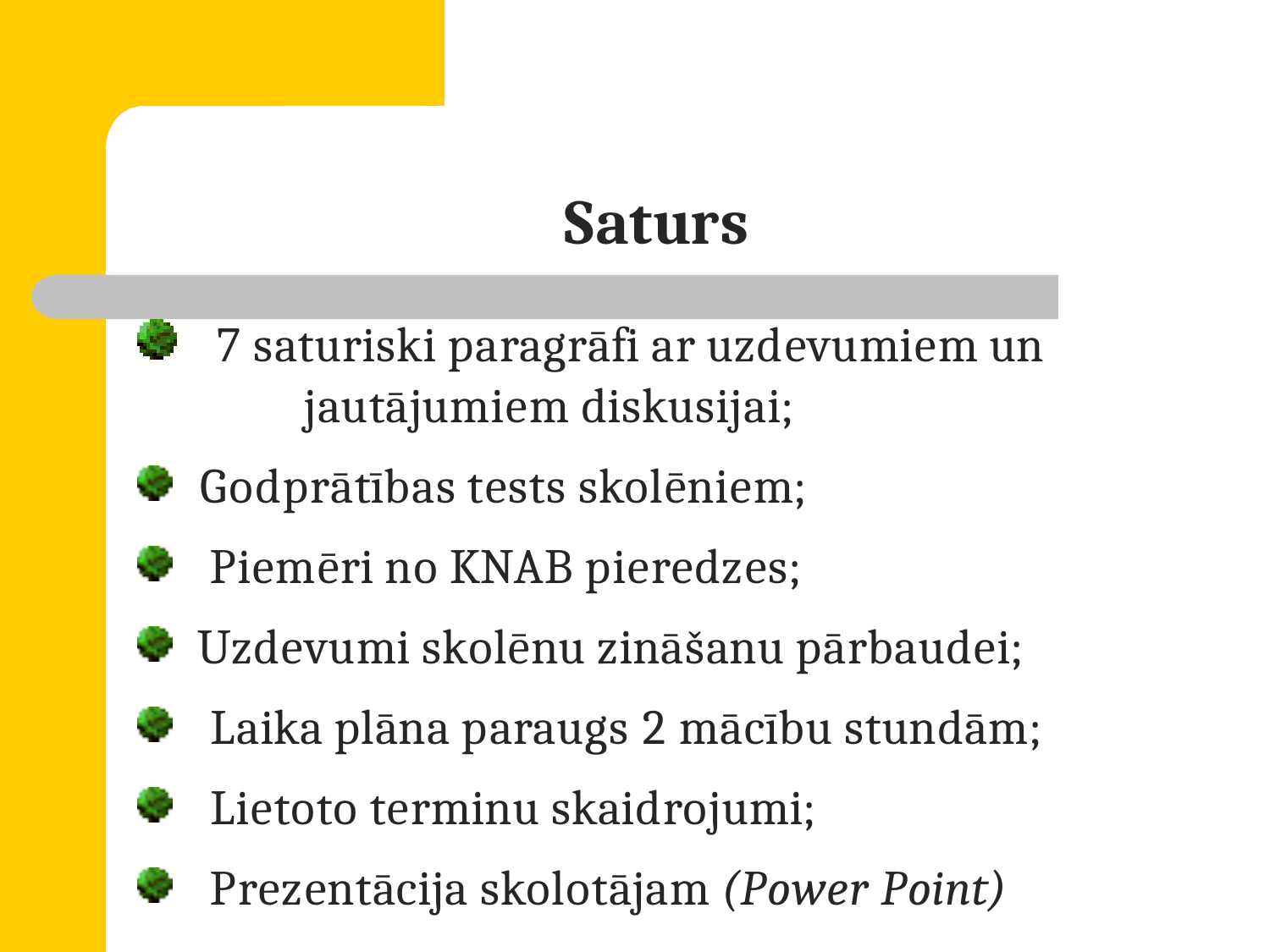

# Saturs
   7 saturiski paragrāfi ar uzdevumiem un              	jautājumiem diskusijai;
  Godprātības tests skolēniem;
   Piemēri no KNAB pieredzes;
  Uzdevumi skolēnu zināšanu pārbaudei;
   Laika plāna paraugs 2 mācību stundām;
   Lietoto terminu skaidrojumi;
   Prezentācija skolotājam (Power Point)